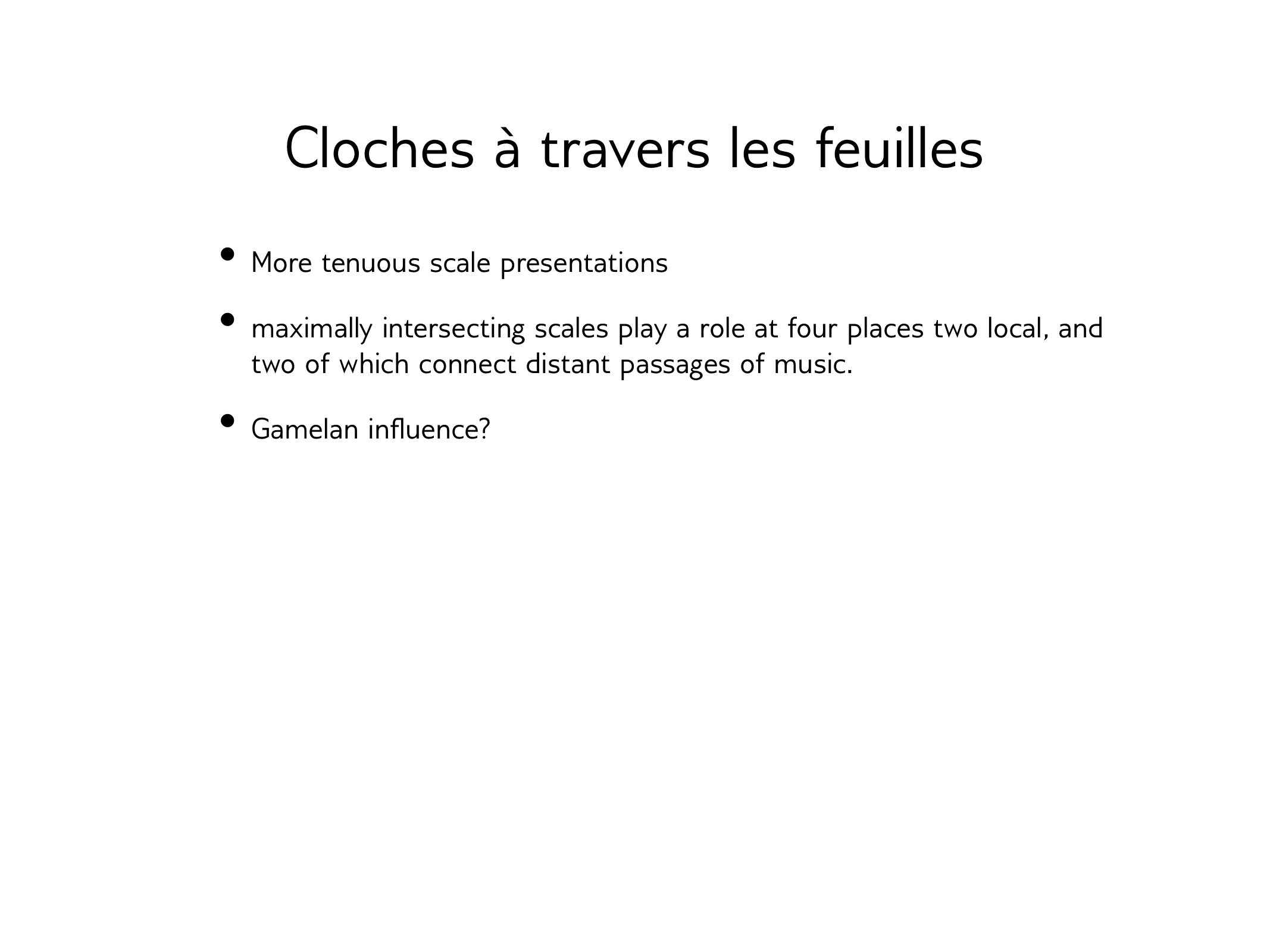

# Cloches à travers les feuilles
More tenuous scale presentations
maximally intersecting scales play a role at four places two local, and two of which connect distant passages of music.
Gamelan influence?